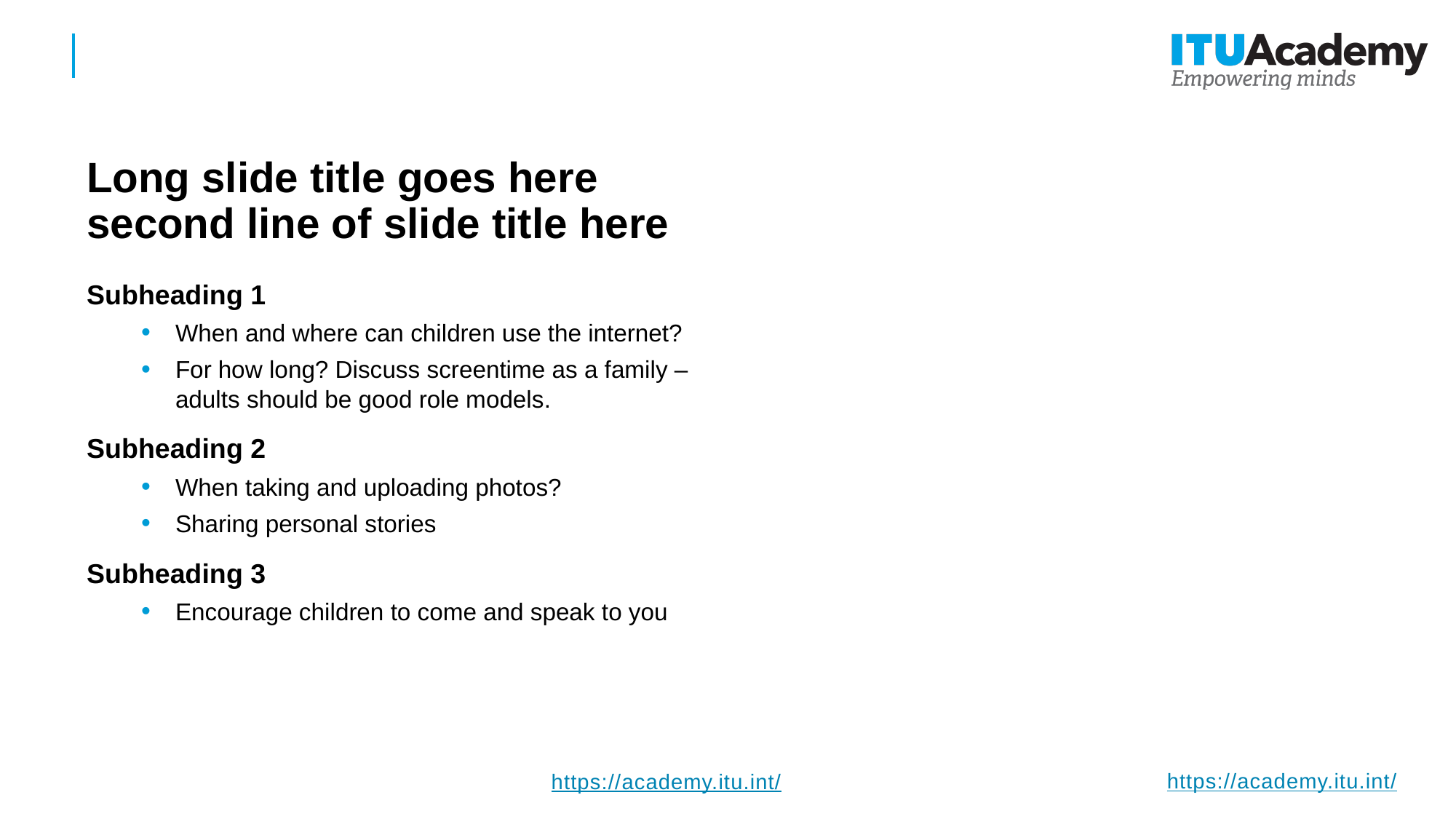

# Long slide title goes here second line of slide title here
Subheading 1
When and where can children use the internet?
For how long? Discuss screentime as a family –
adults should be good role models.
Subheading 2
When taking and uploading photos?
Sharing personal stories
Subheading 3
Encourage children to come and speak to you